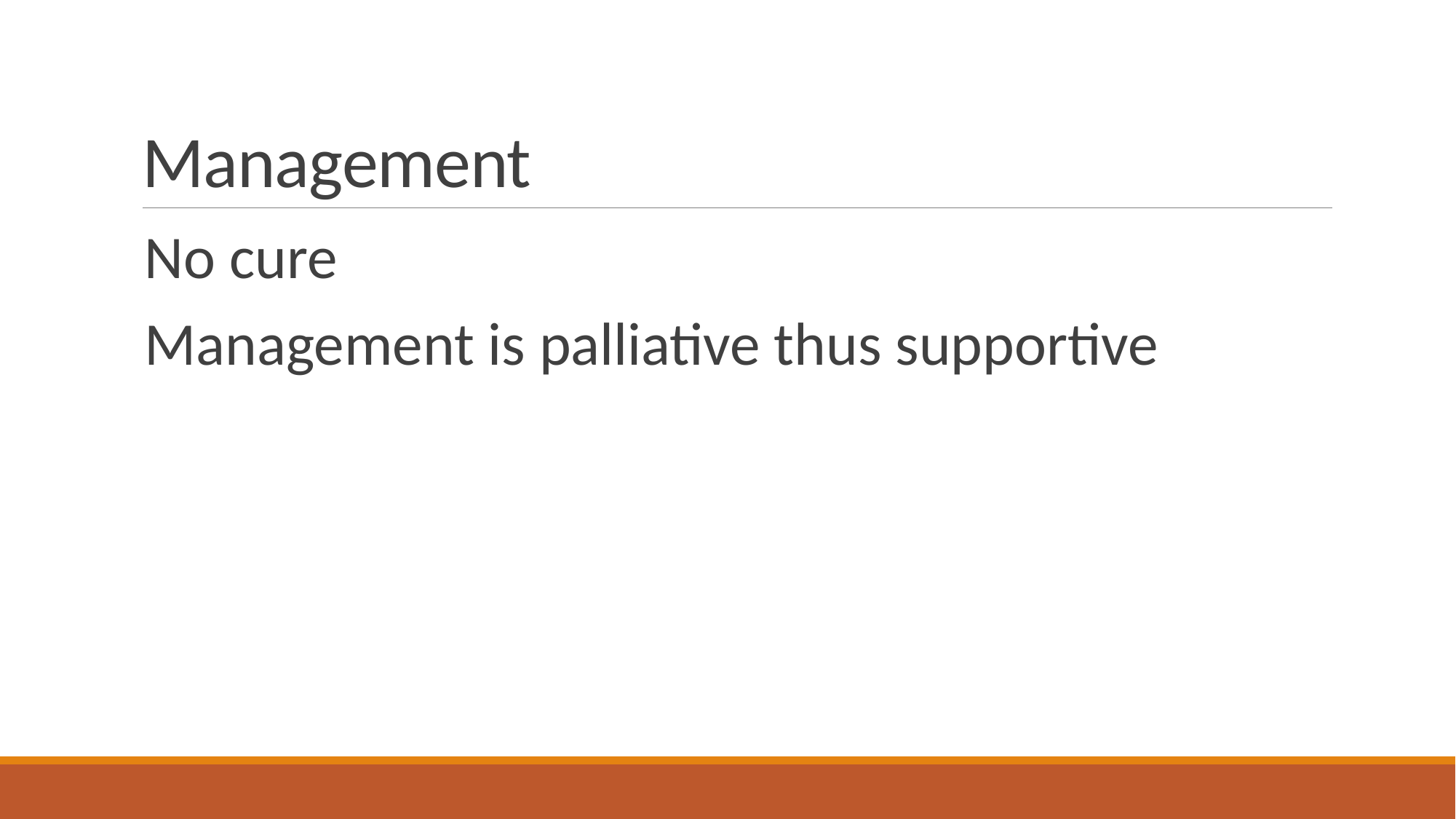

# Management
No cure
Management is palliative thus supportive